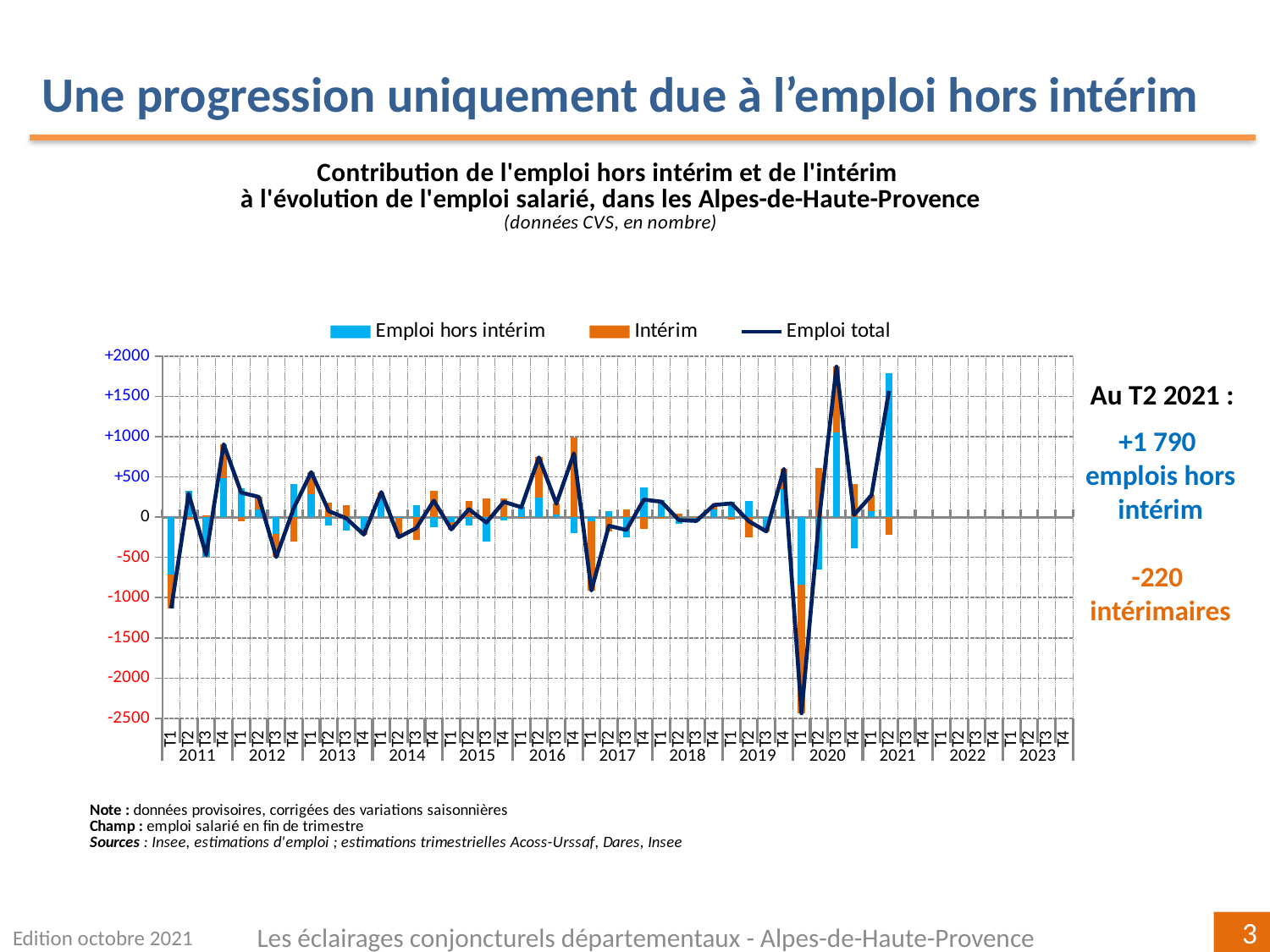

Une progression uniquement due à l’emploi hors intérim

[unsupported chart]

Au T2 2021 :
+1 790
emplois hors intérim

-220
intérimaires

Edition octobre 2021
Les éclairages conjoncturels départementaux - Alpes-de-Haute-Provence
3